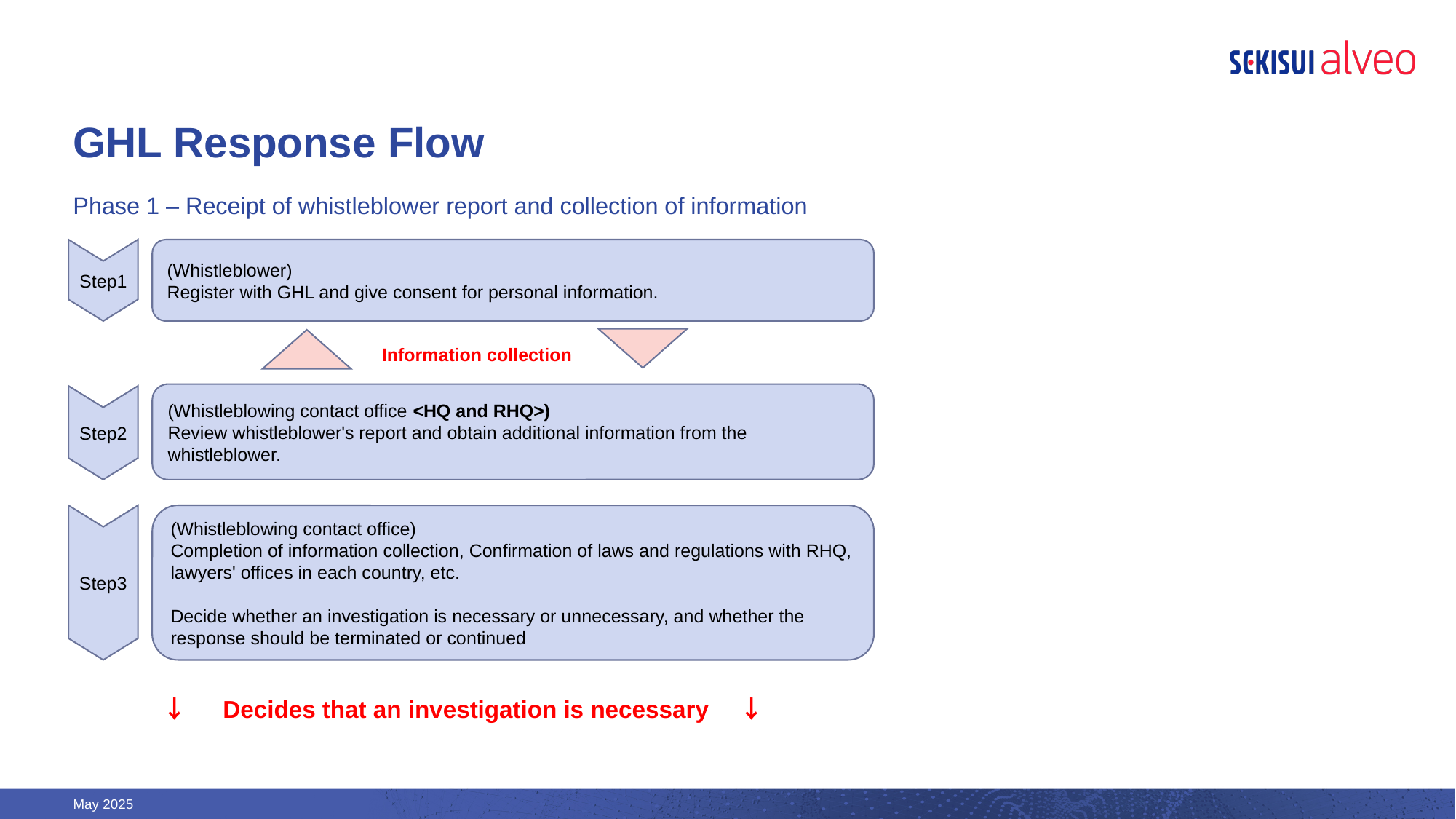

# GHL Response Flow
Phase 1 – Receipt of whistleblower report and collection of information
(Whistleblower)
Register with GHL and give consent for personal information.
Step1

Information collection
(Whistleblowing contact office <HQ and RHQ>)
Review whistleblower's report and obtain additional information from the whistleblower.
Step2
(Whistleblowing contact office)
Completion of information collection, Confirmation of laws and regulations with RHQ, lawyers' offices in each country, etc.

Decide whether an investigation is necessary or unnecessary, and whether the response should be terminated or continued
Step3
↓　Decides that an investigation is necessary　↓
May 2025